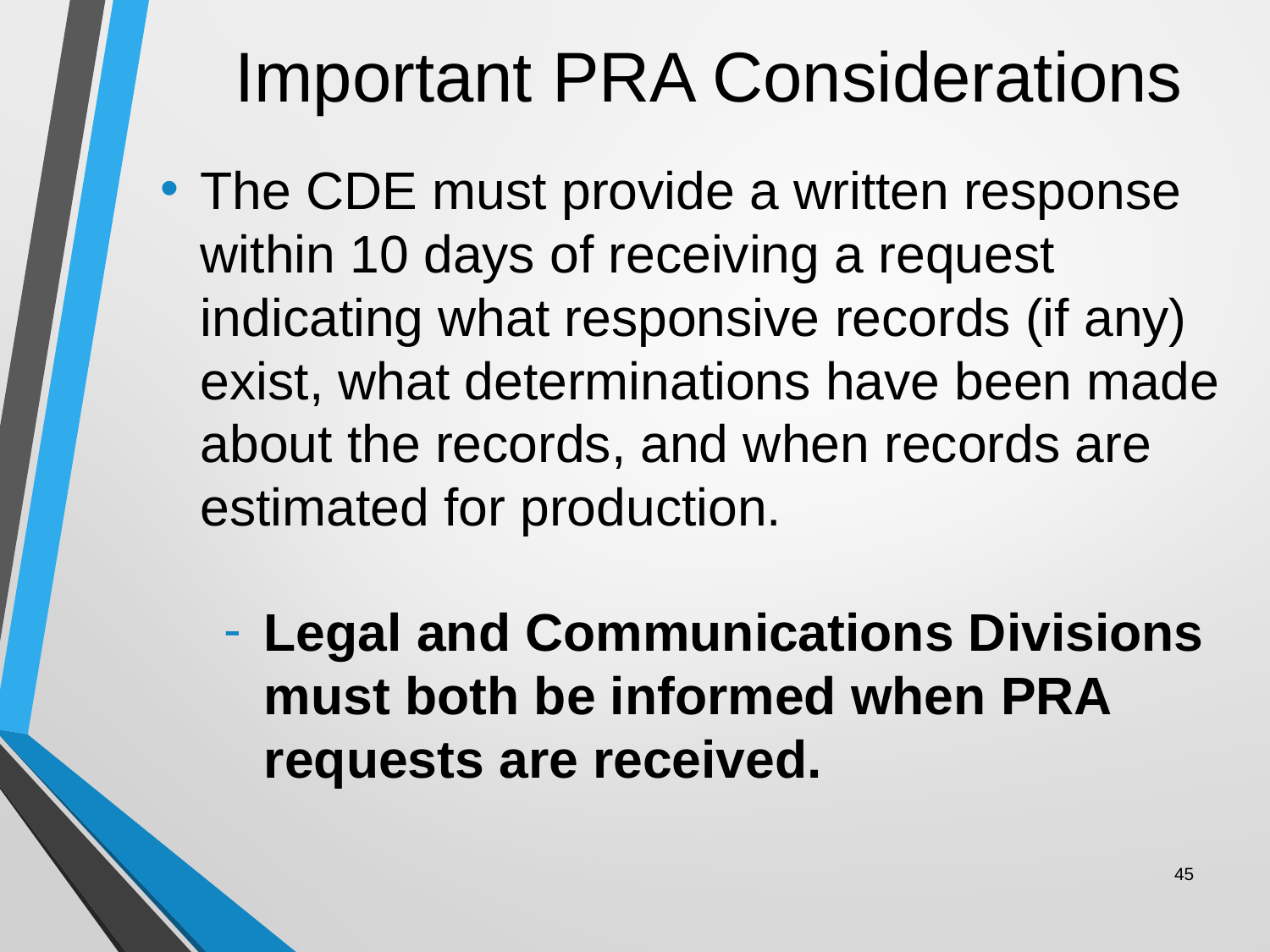

# Important PRA Considerations
The CDE must provide a written response within 10 days of receiving a request indicating what responsive records (if any) exist, what determinations have been made about the records, and when records are estimated for production.

Legal and Communications Divisions must both be informed when PRA requests are received.

45